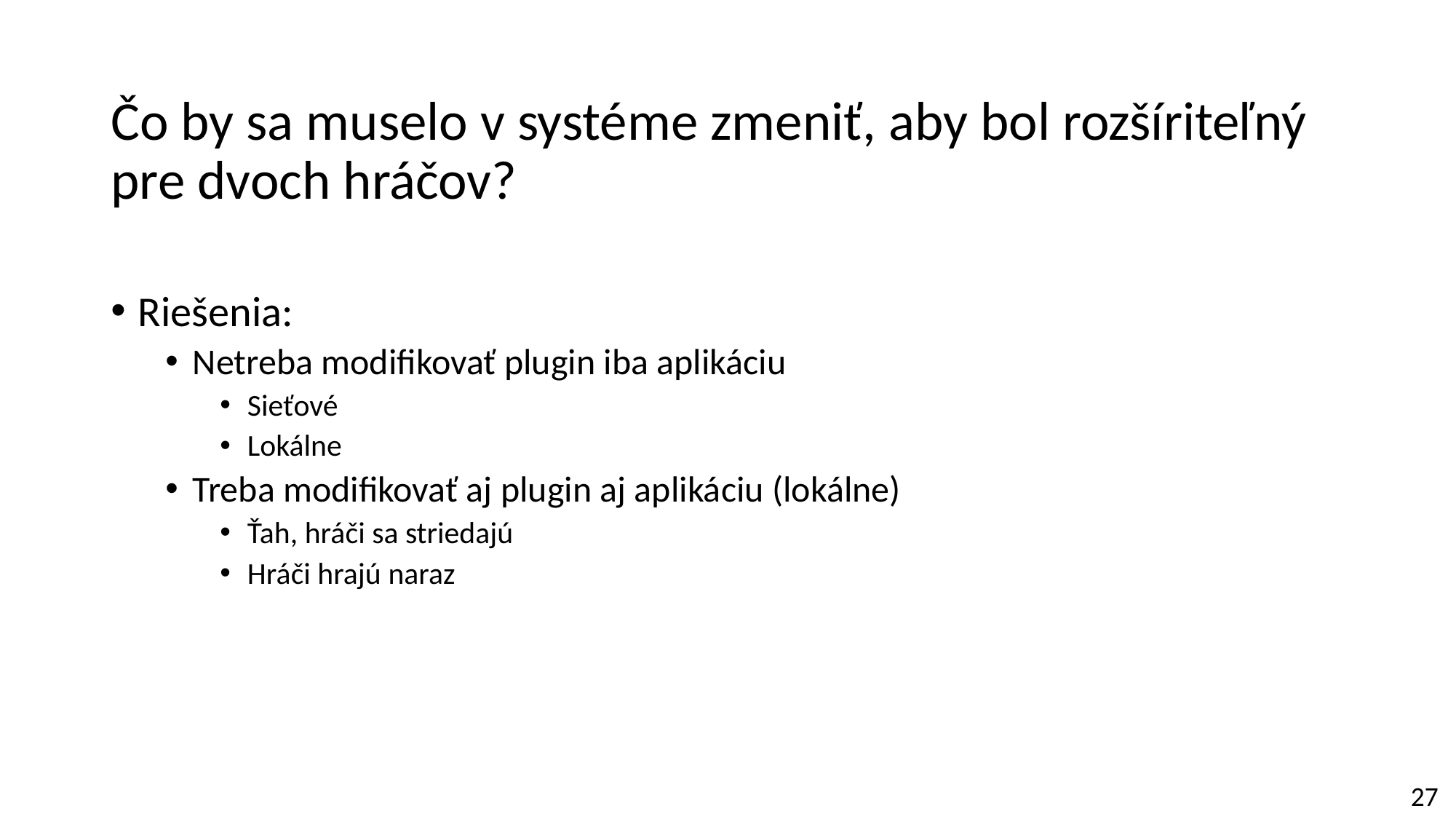

# Čo by sa muselo v systéme zmeniť, aby bol rozšíriteľný pre dvoch hráčov?

Riešenia:
Netreba modifikovať plugin iba aplikáciu
Sieťové
Lokálne
Treba modifikovať aj plugin aj aplikáciu (lokálne)
Ťah, hráči sa striedajú
Hráči hrajú naraz
27